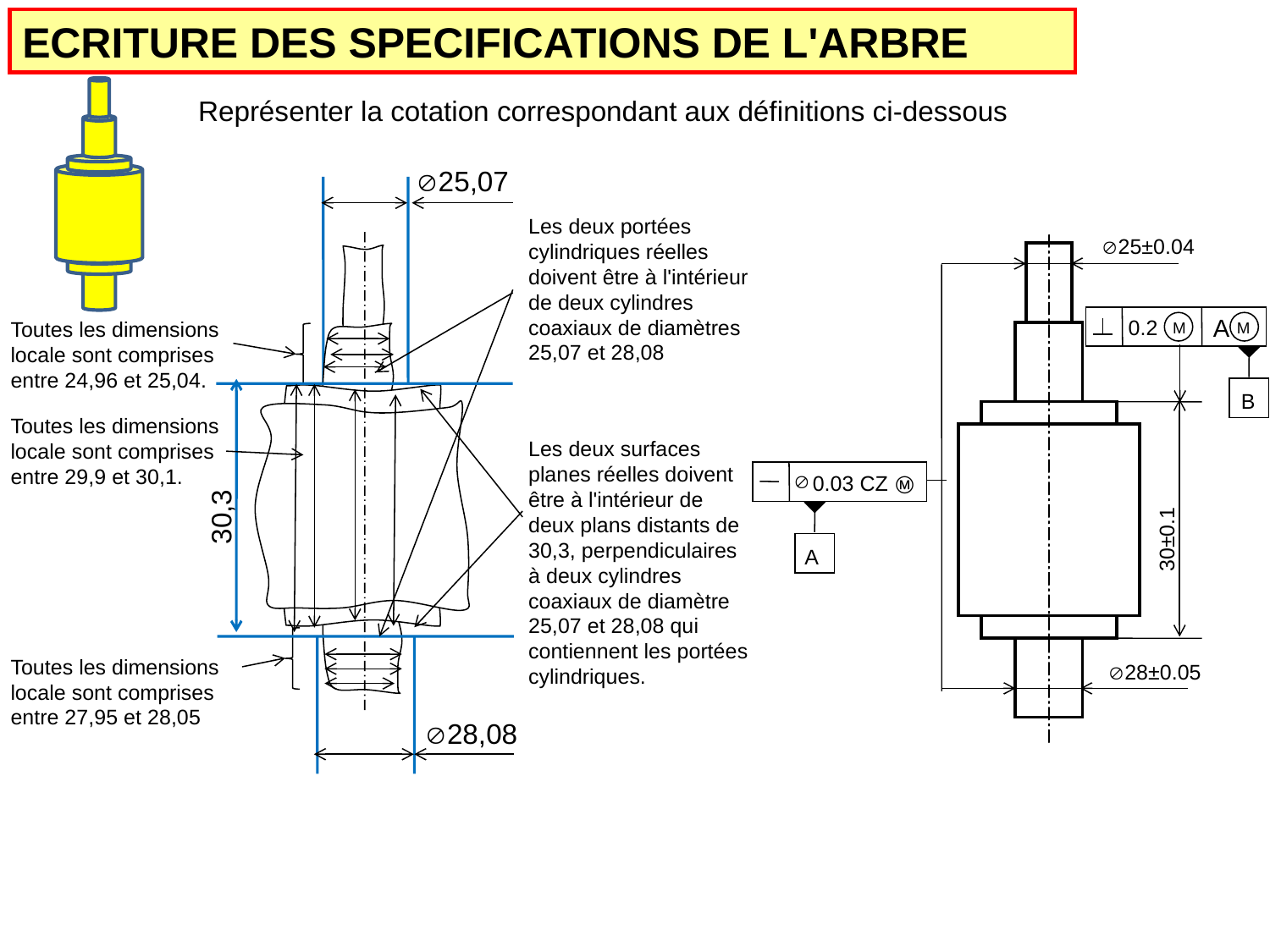

ECRITURE DES SPECIFICATIONS DE L'ARBRE

Représenter la cotation correspondant aux définitions ci-dessous
∅25,07
Les deux portées cylindriques réelles doivent être à l'intérieur de deux cylindres  coaxiaux de diamètres 25,07 et 28,08

∅25±0.04

Toutes les dimensions locale sont comprises entre 24,96 et 25,04.

A

0.2
M
M

B

Toutes les dimensions locale sont comprises entre 29,9 et 30,1.
Les deux surfaces planes réelles doivent être à l'intérieur de deux plans distants de 30,3, perpendiculaires à deux cylindres  coaxiaux de diamètre 25,07 et 28,08 qui contiennent les portées cylindriques.

∅

0.03 CZ Ⓜ

30,3

30±0.1

A

Toutes les dimensions locale sont comprises entre 27,95 et 28,05

∅28±0.05
∅28,08